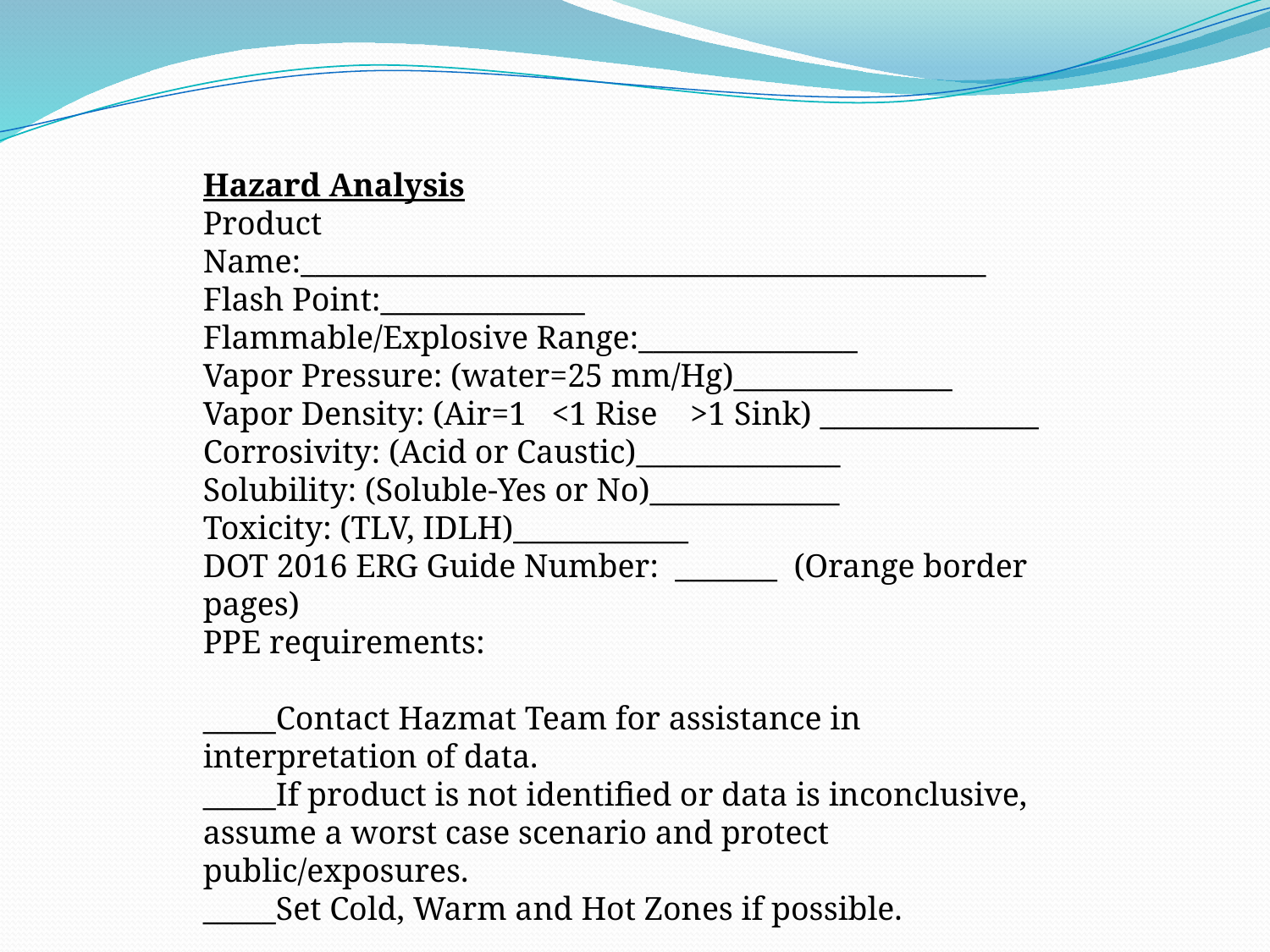

Hazard Analysis
Product Name:_______________________________________________
Flash Point:______________
Flammable/Explosive Range:_______________
Vapor Pressure: (water=25 mm/Hg)_______________
Vapor Density: (Air=1   <1 Rise    >1 Sink) _______________
Corrosivity: (Acid or Caustic)______________
Solubility: (Soluble-Yes or No)_____________
Toxicity: (TLV, IDLH)____________
DOT 2016 ERG Guide Number:  _______  (Orange border pages)
PPE requirements:

_____Contact Hazmat Team for assistance in interpretation of data.
_____If product is not identified or data is inconclusive, assume a worst case scenario and protect public/exposures.
_____Set Cold, Warm and Hot Zones if possible.